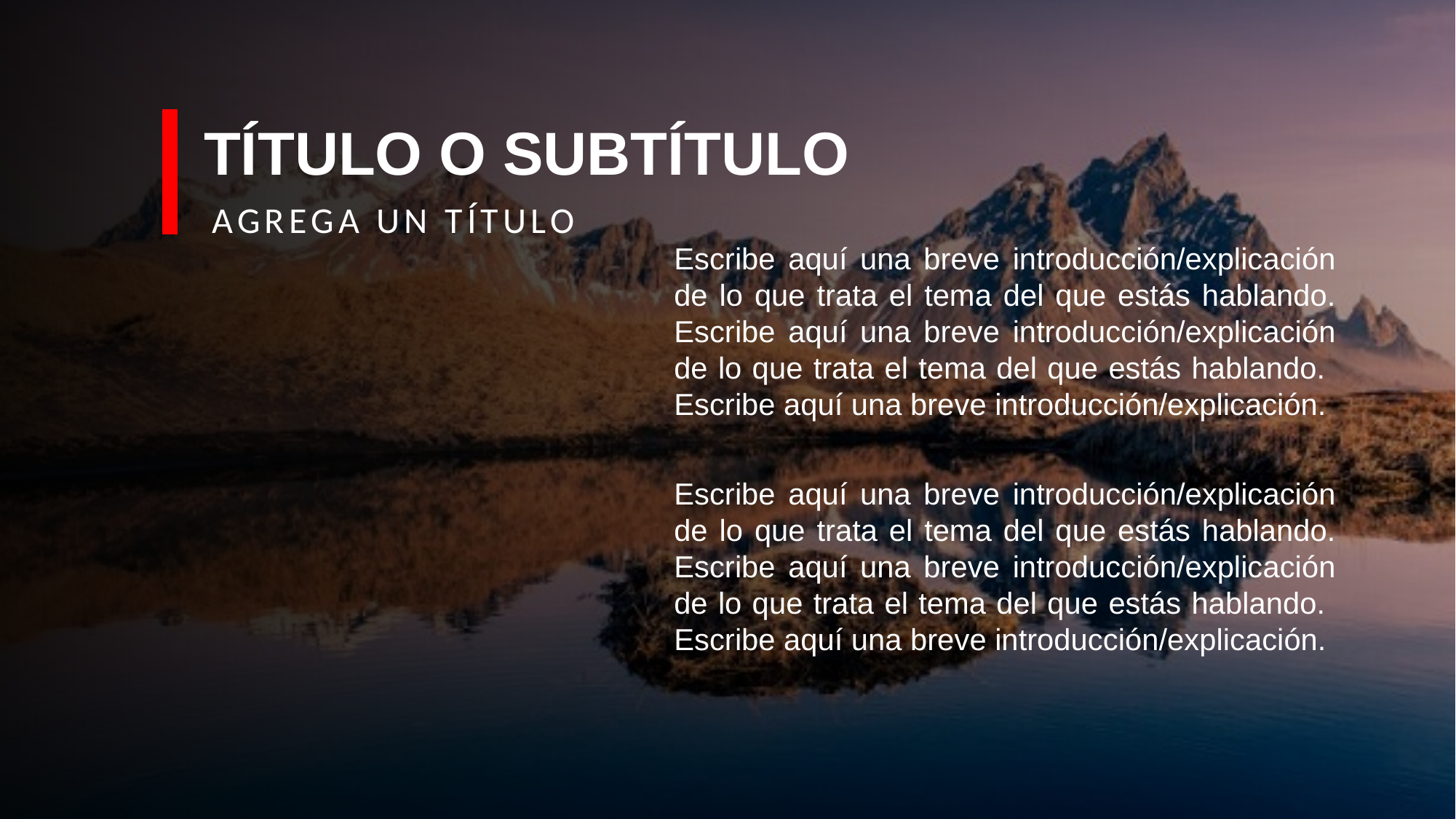

TÍTULO O SUBTÍTULO
AGREGA UN TÍTULO
Escribe aquí una breve introducción/explicación de lo que trata el tema del que estás hablando. Escribe aquí una breve introducción/explicación de lo que trata el tema del que estás hablando.  Escribe aquí una breve introducción/explicación.
Escribe aquí una breve introducción/explicación de lo que trata el tema del que estás hablando. Escribe aquí una breve introducción/explicación de lo que trata el tema del que estás hablando.  Escribe aquí una breve introducción/explicación.